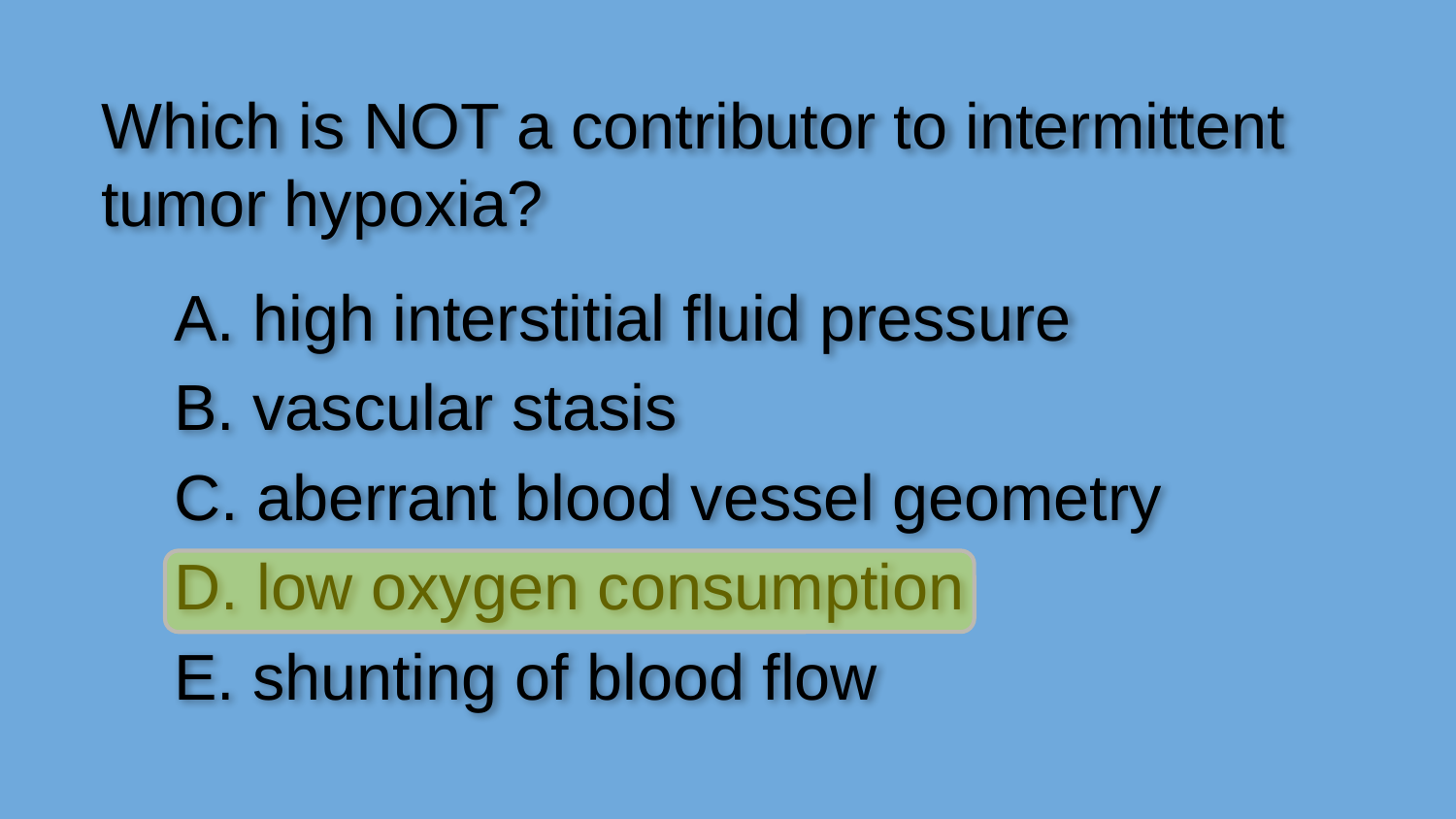

Which is NOT a contributor to intermittent tumor hypoxia?
A. high interstitial fluid pressure
B. vascular stasis
C. aberrant blood vessel geometry
D. low oxygen consumption
E. shunting of blood flow